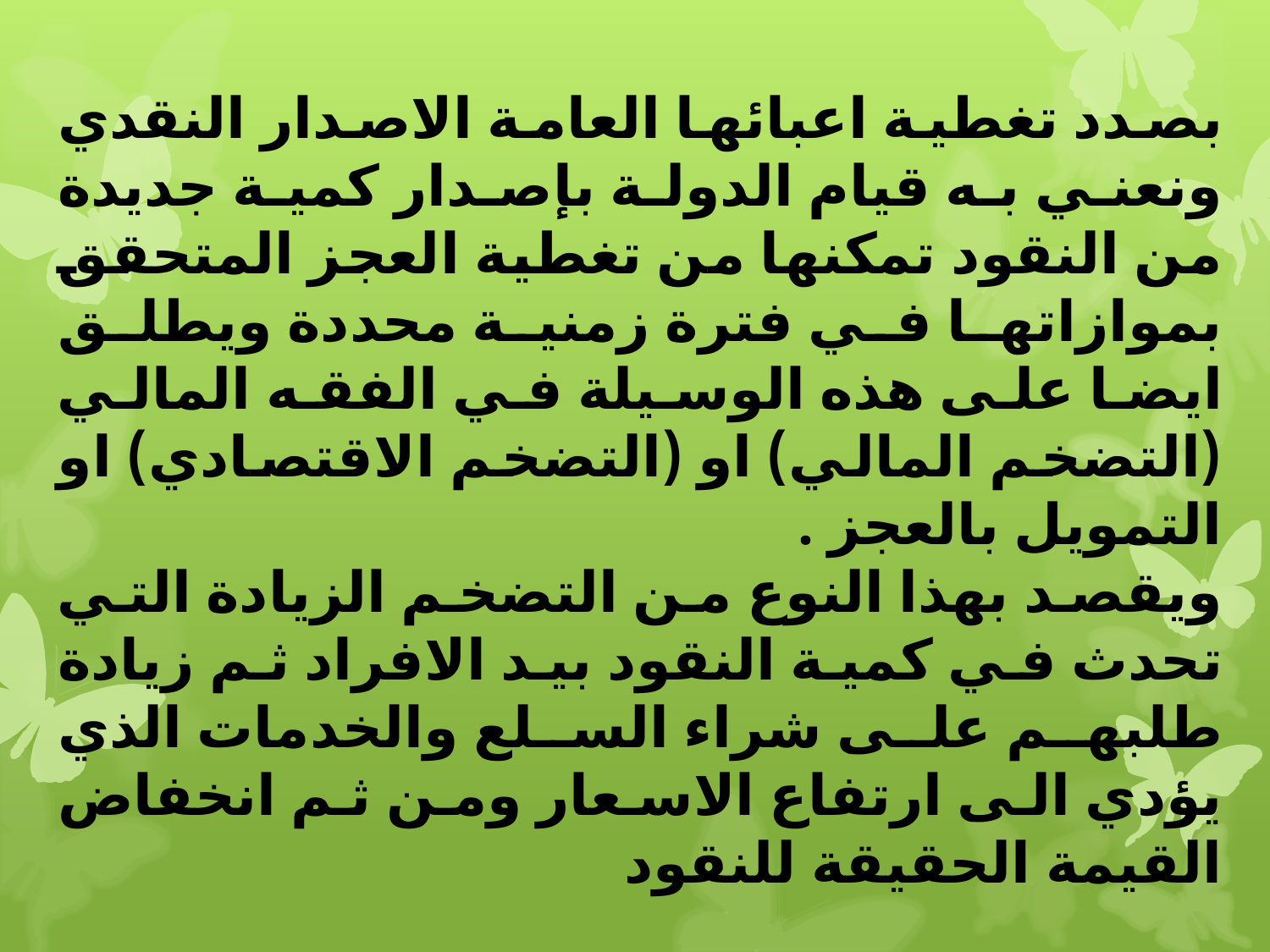

بصدد تغطية اعبائها العامة الاصدار النقدي ونعني به قيام الدولة بإصدار كمية جديدة من النقود تمكنها من تغطية العجز المتحقق بموازاتها في فترة زمنية محددة ويطلق ايضا على هذه الوسيلة في الفقه المالي (التضخم المالي) او (التضخم الاقتصادي) او التمويل بالعجز .
ويقصد بهذا النوع من التضخم الزيادة التي تحدث في كمية النقود بيد الافراد ثم زيادة طلبهم على شراء السلع والخدمات الذي يؤدي الى ارتفاع الاسعار ومن ثم انخفاض القيمة الحقيقة للنقود